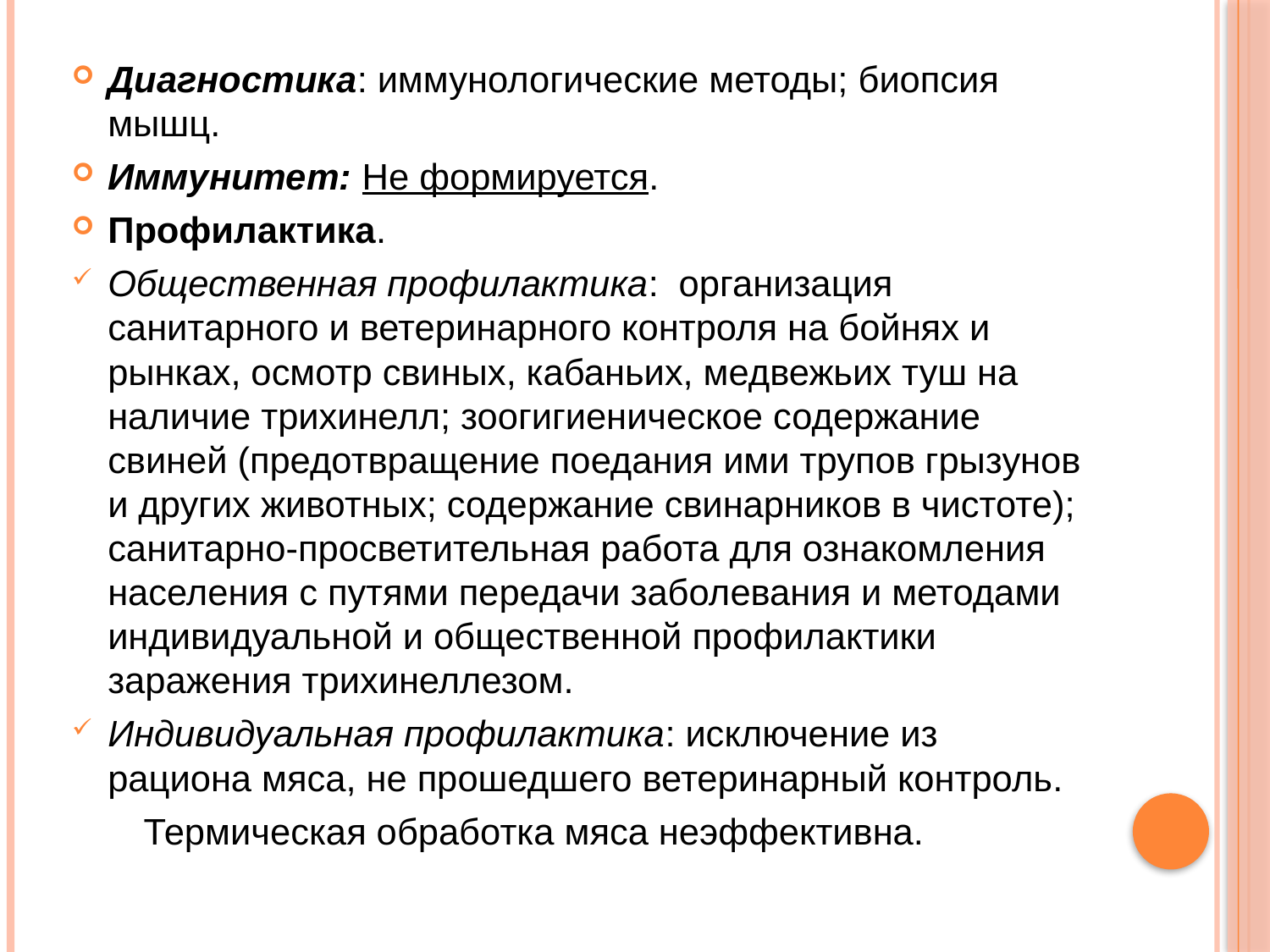

Диагностика: иммунологические методы; биопсия мышц.
Иммунитет: Не формируется.
Профилактика.
Общественная профилактика:  организация санитарного и ветеринарного контроля на бойнях и рынках, осмотр свиных, кабаньих, медвежьих туш на наличие трихинелл; зоогигиеническое содержание свиней (предотвращение поедания ими трупов грызунов и других животных; содержание свинарников в чистоте); санитарно-просветительная работа для ознакомления населения с путями передачи заболевания и методами индивидуальной и общественной профилактики заражения трихинеллезом.
Индивидуальная профилактика: исключение из рациона мяса, не прошедшего ветеринарный контроль.
Термическая обработка мяса неэффективна.

#